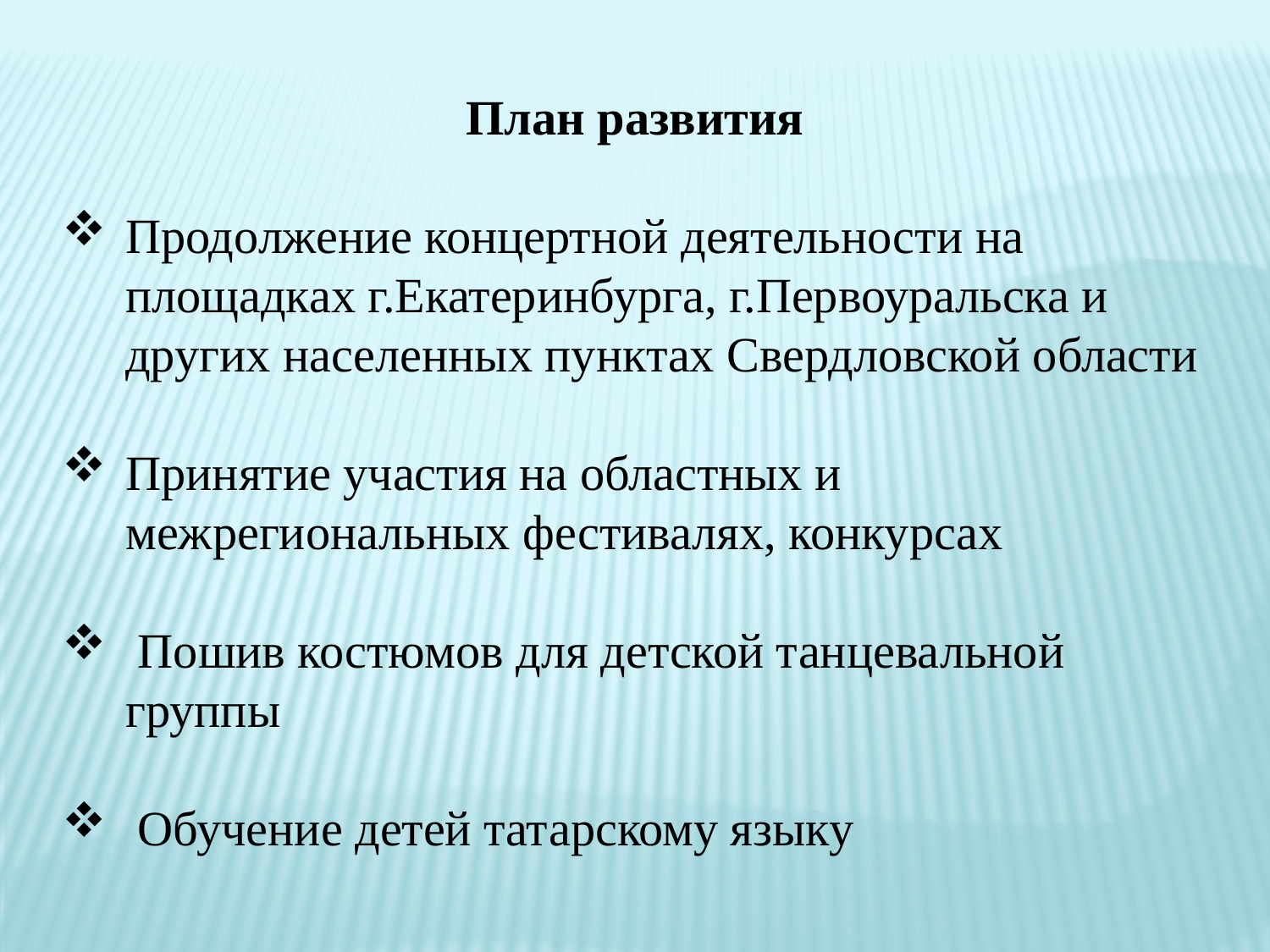

План развития

Продолжение концертной деятельности на площадках г.Екатеринбурга, г.Первоуральска и других населенных пунктах Свердловской области

Принятие участия на областных и межрегиональных фестивалях, конкурсах

 Пошив костюмов для детской танцевальной группы

 Обучение детей татарскому языку